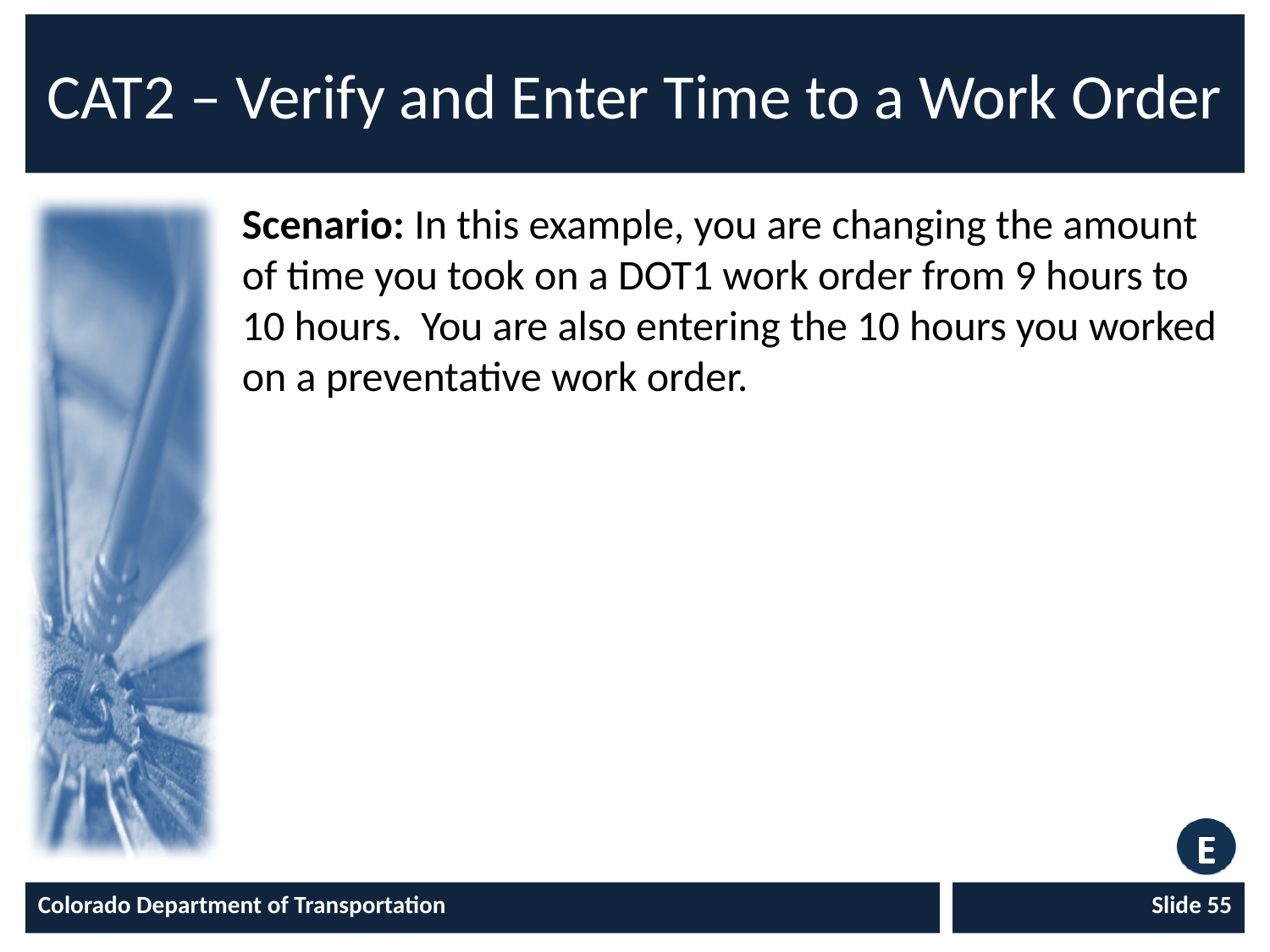

# CAT2 – Verify and Enter Time to a Work Order
Scenario: In this example, you are changing the amount of time you took on a DOT1 work order from 9 hours to 10 hours.  You are also entering the 10 hours you worked on a preventative work order.
Colorado Department of Transportation
Slide 55